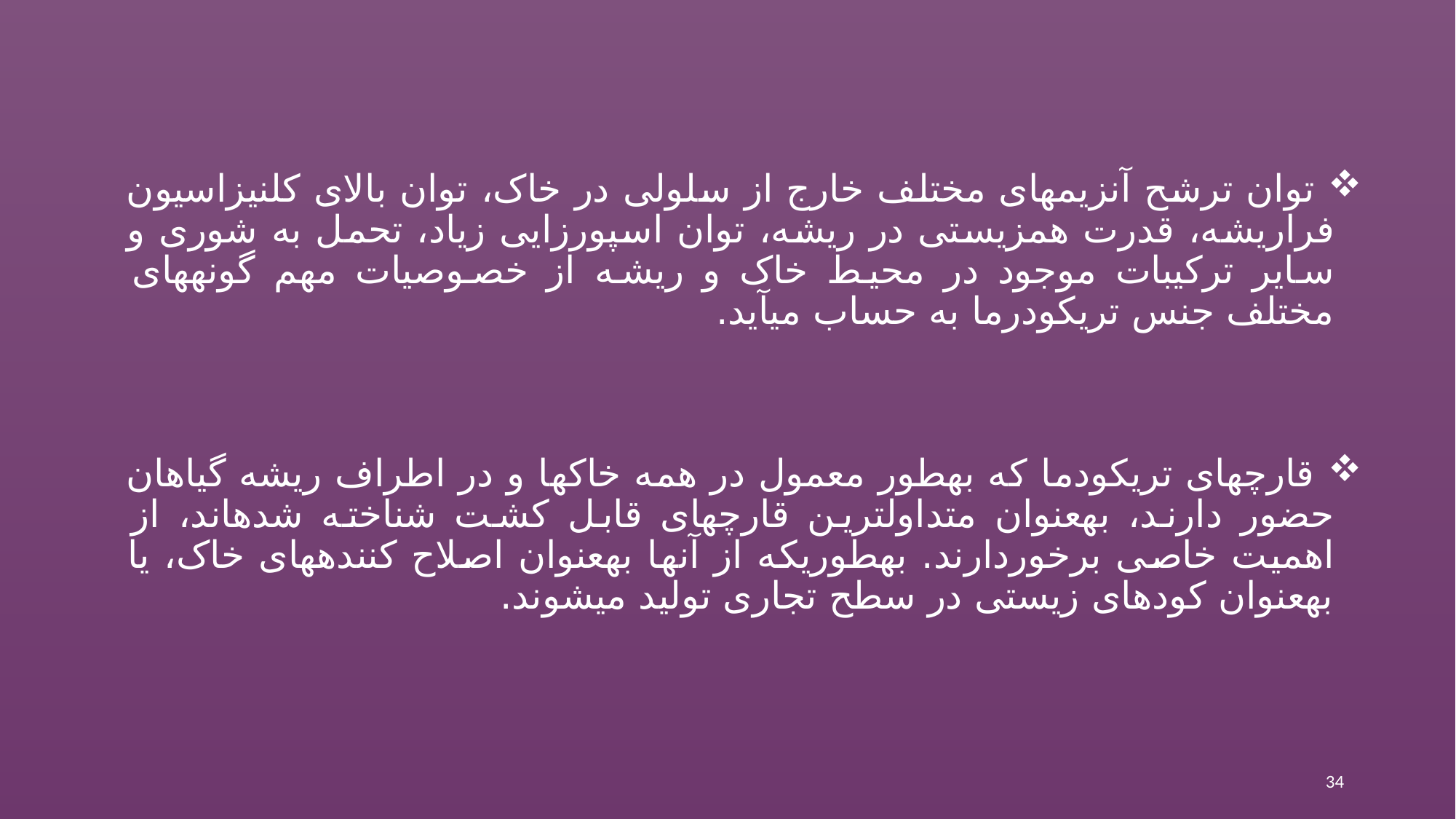

توان ترشح آنزیم‏های مختلف خارج از سلولی در خاک، توان بالای کلنیزاسیون فراریشه، قدرت همزیستی در ریشه، توان اسپورزایی زیاد، تحمل به شوری و سایر ترکیبات موجود در محیط خاک و ریشه از خصوصیات مهم گونه‏‏های مختلف جنس تریکودرما به حساب می‏آید.

 قارچ‏های تریکودما که به‏طور معمول در همه خاک‏ها و در اطراف ریشه گیاهان حضور دارند، به‏عنوان متداول‏ترین‏ قارچ‏های قابل کشت شناخته شده‏اند، از اهمیت خاصی برخوردارند. به‏طوری‏که از آن‏ها به‏عنوان اصلاح کننده‏های خاک، یا به‏عنوان کودهای زیستی در سطح تجاری تولید می‏شوند.

34